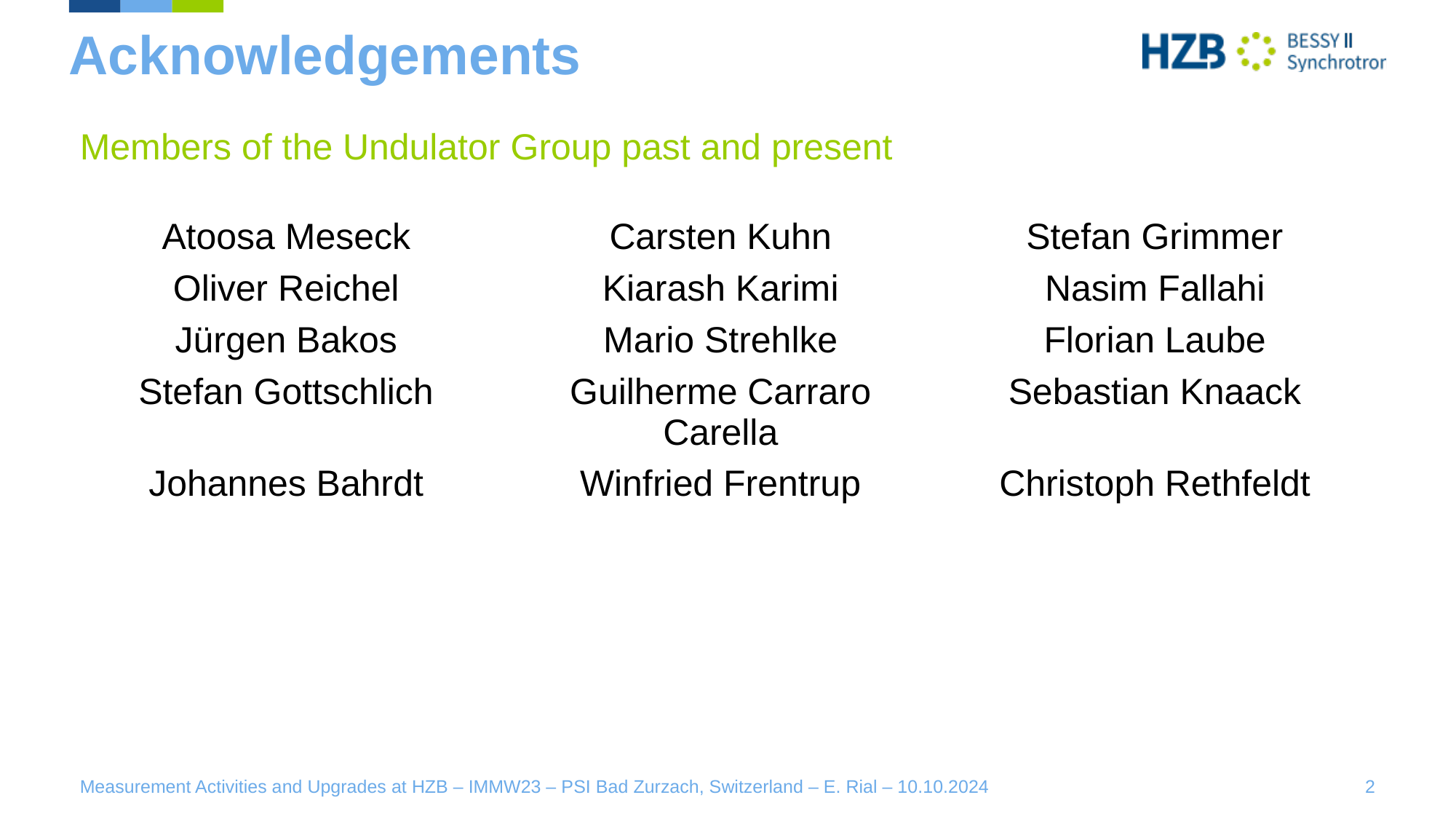

# Acknowledgements
Members of the Undulator Group past and present
| Atoosa Meseck | Carsten Kuhn | Stefan Grimmer |
| --- | --- | --- |
| Oliver Reichel | Kiarash Karimi | Nasim Fallahi |
| Jürgen Bakos | Mario Strehlke | Florian Laube |
| Stefan Gottschlich | Guilherme Carraro Carella | Sebastian Knaack |
| Johannes Bahrdt | Winfried Frentrup | Christoph Rethfeldt |
Measurement Activities and Upgrades at HZB – IMMW23 – PSI Bad Zurzach, Switzerland – E. Rial – 10.10.2024
2